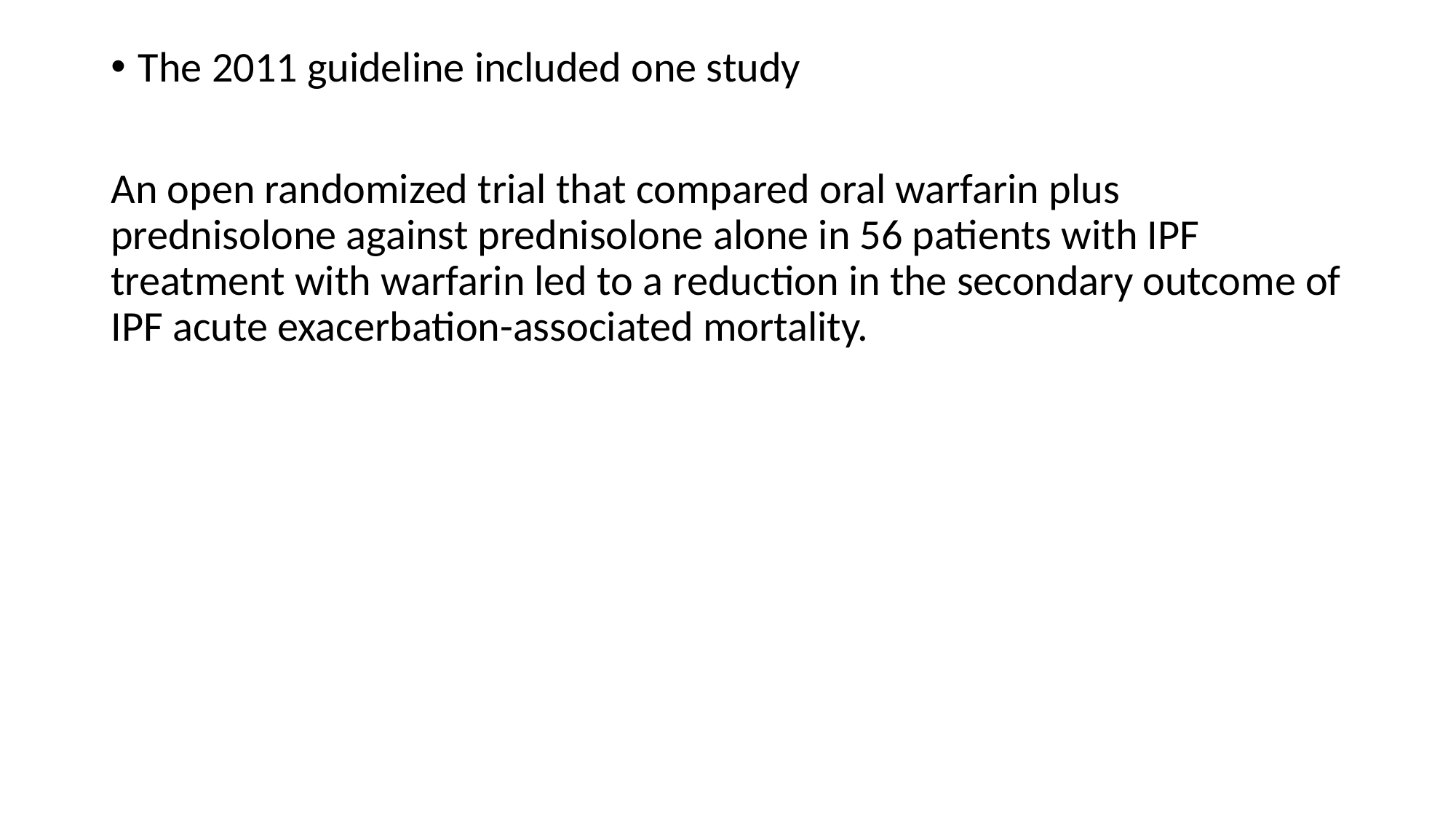

The 2011 guideline included one study

An open randomized trial that compared oral warfarin plus prednisolone against prednisolone alone in 56 patients with IPF treatment with warfarin led to a reduction in the secondary outcome of IPF acute exacerbation-associated mortality.